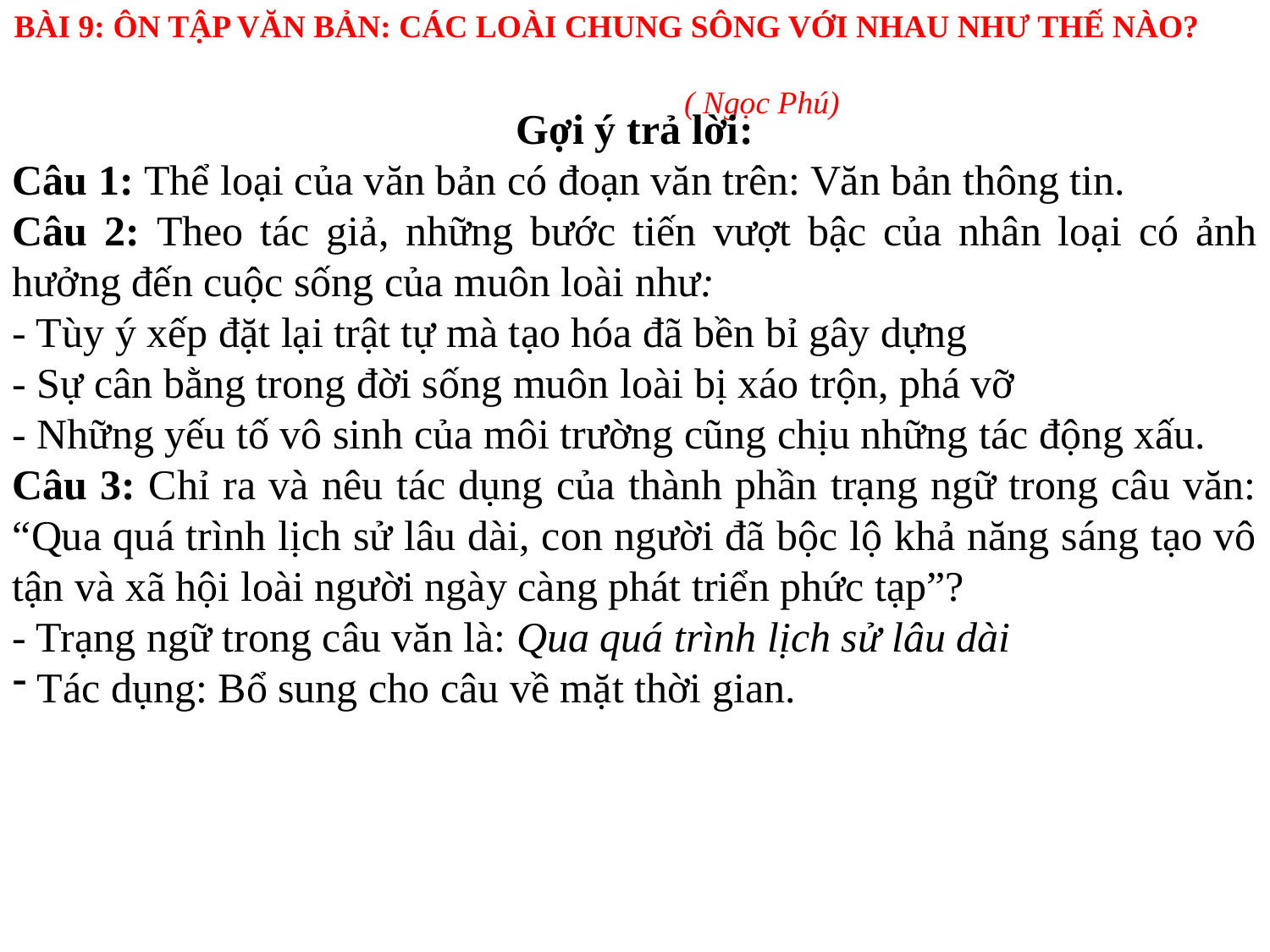

BÀI 9: ÔN TẬP VĂN BẢN: CÁC LOÀI CHUNG SÔNG VỚI NHAU NHƯ THẾ NÀO?                                                                                                                         				( Ngọc Phú)

Gợi ý trả lời:
Câu 1: Thể loại của văn bản có đoạn văn trên: Văn bản thông tin.
Câu 2: Theo tác giả, những bước tiến vượt bậc của nhân loại có ảnh hưởng đến cuộc sống của muôn loài như:
- Tùy ý xếp đặt lại trật tự mà tạo hóa đã bền bỉ gây dựng
- Sự cân bằng trong đời sống muôn loài bị xáo trộn, phá vỡ
- Những yếu tố vô sinh của môi trường cũng chịu những tác động xấu.
Câu 3: Chỉ ra và nêu tác dụng của thành phần trạng ngữ trong câu văn: “Qua quá trình lịch sử lâu dài, con người đã bộc lộ khả năng sáng tạo vô tận và xã hội loài người ngày càng phát triển phức tạp”?
- Trạng ngữ trong câu văn là: Qua quá trình lịch sử lâu dài
 Tác dụng: Bổ sung cho câu về mặt thời gian.